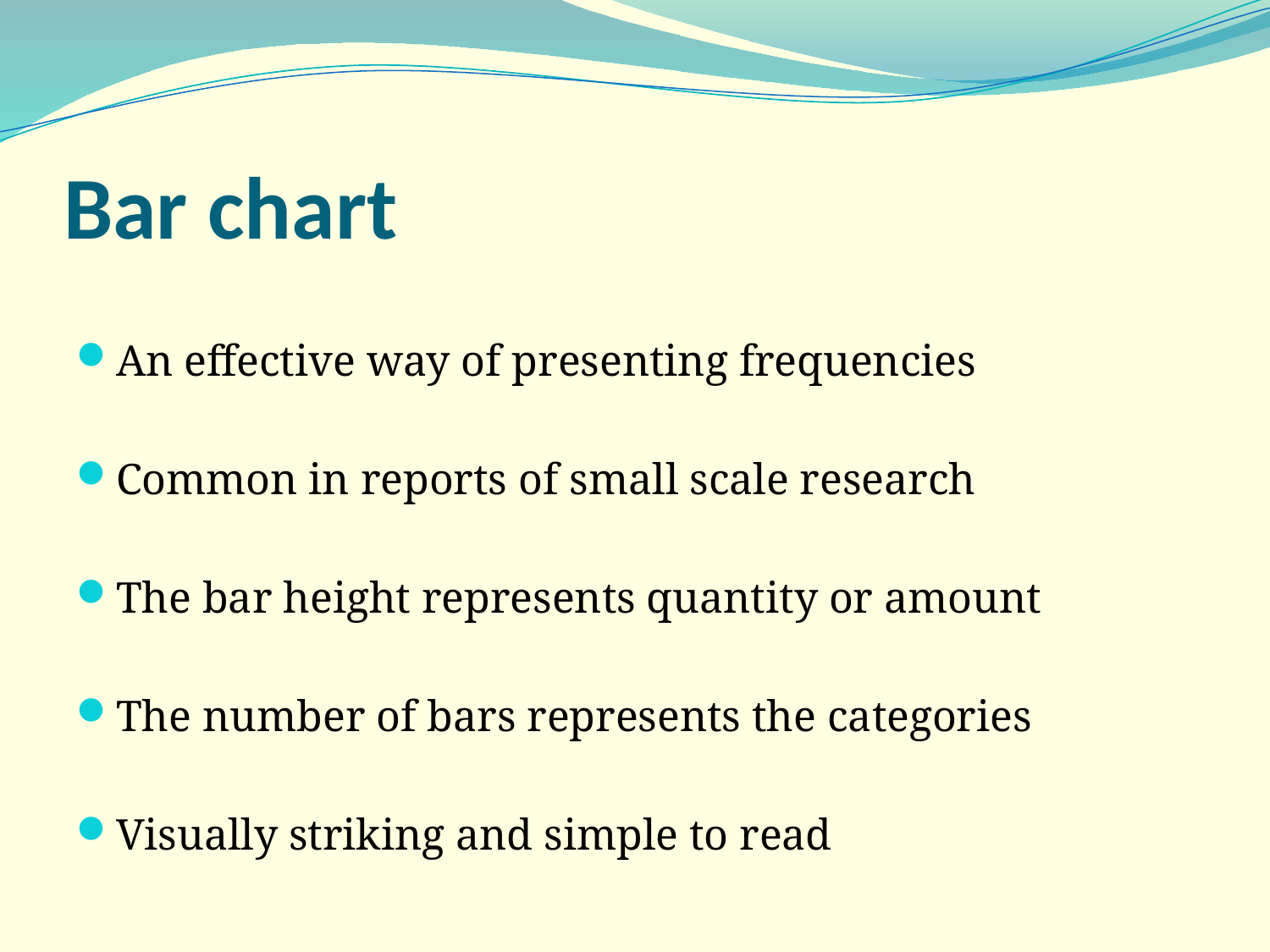

# Bar chart

An effective way of presenting frequencies

Common in reports of small scale research

The bar height represents quantity or amount

The number of bars represents the categories

Visually striking and simple to read